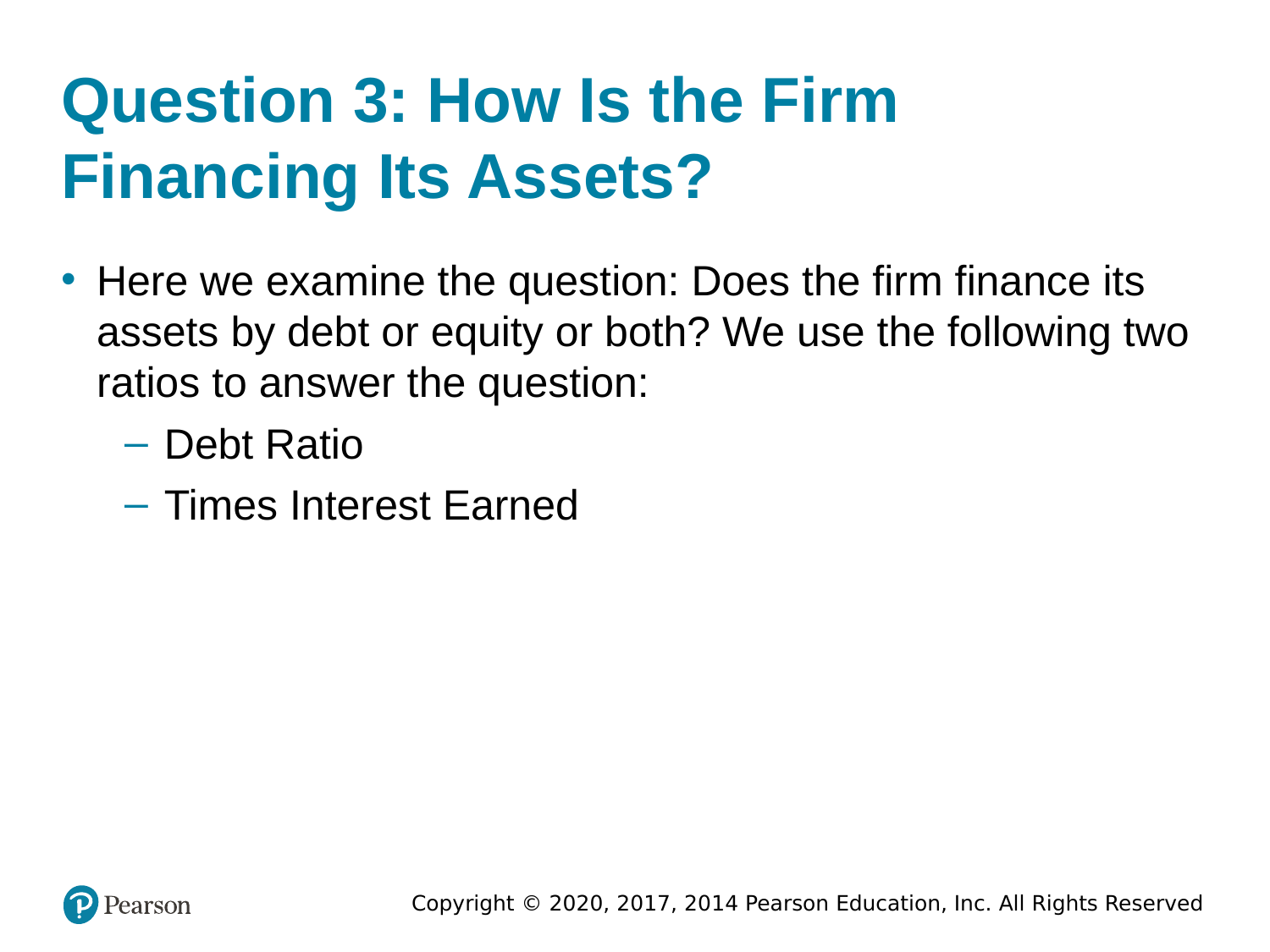

# Question 3: How Is the Firm Financing Its Assets?
Here we examine the question: Does the firm finance its assets by debt or equity or both? We use the following two ratios to answer the question:
Debt Ratio
Times Interest Earned